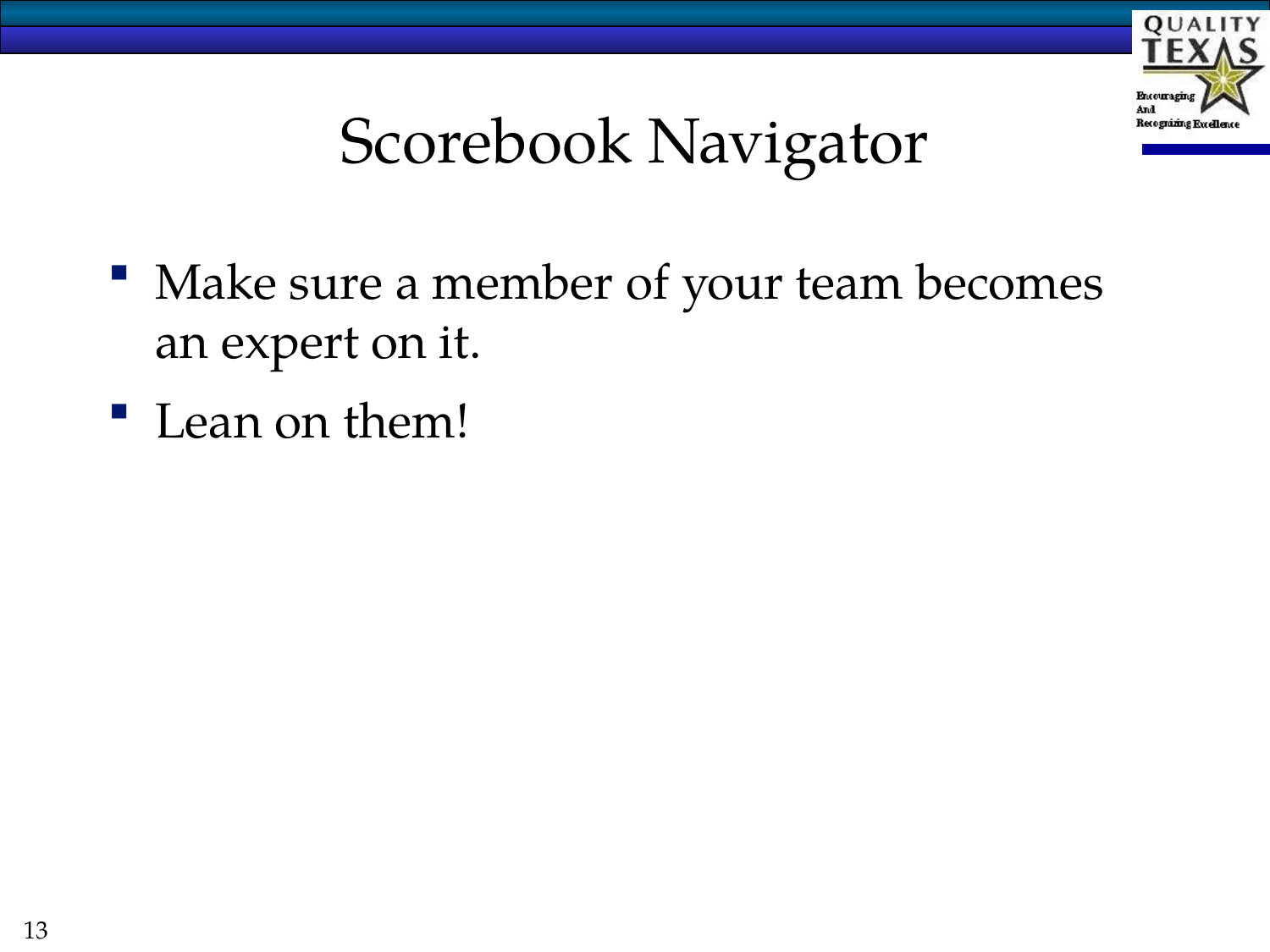

# Scorebook Navigator
Make sure a member of your team becomes an expert on it.
Lean on them!

13